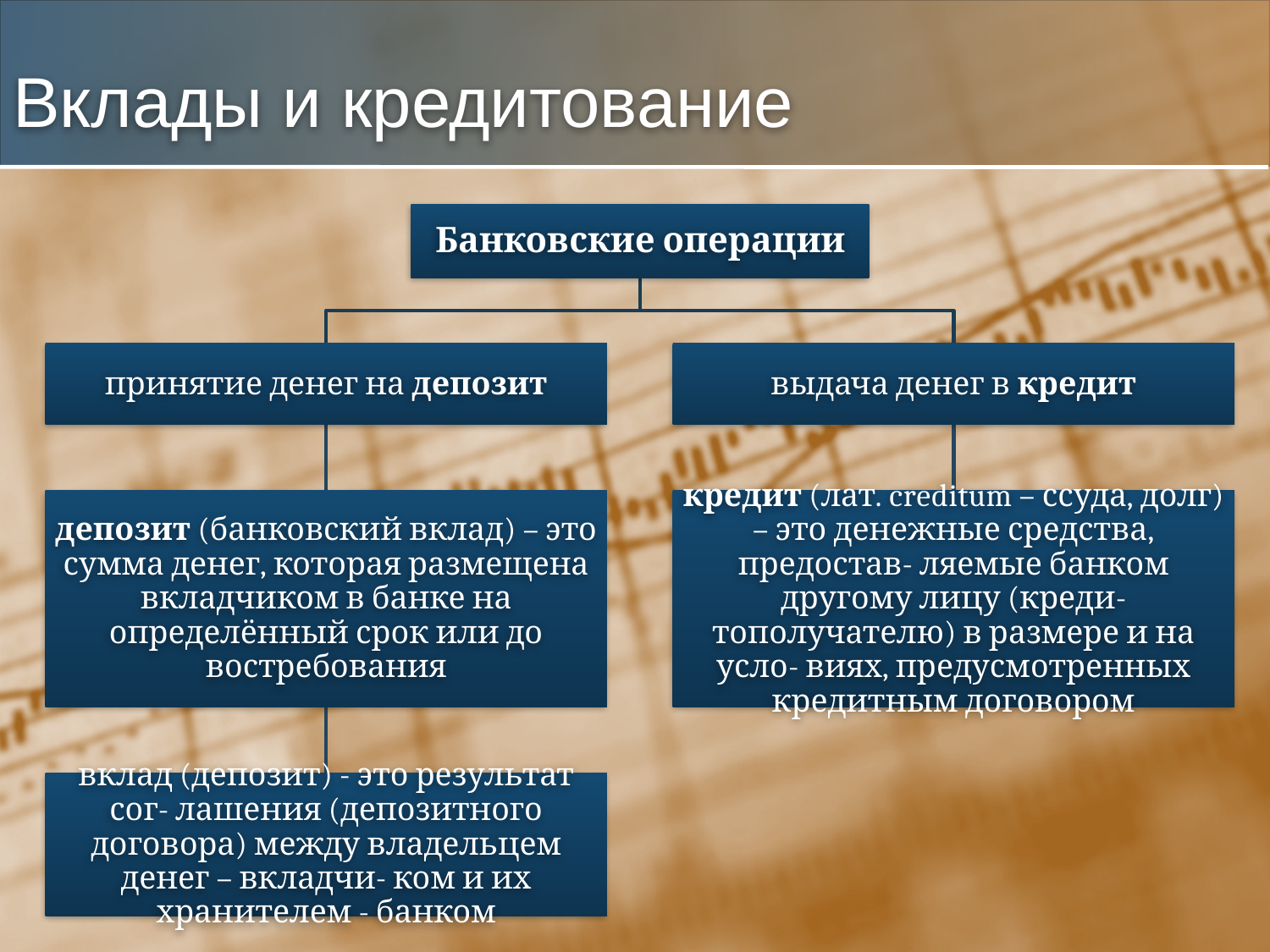

# Вклады и кредитование

Банковские операции

принятие денег на депозит

выдача денег в кредит

депозит (банковский вклад) – это сумма денег, которая размещена вкладчиком в банке на определённый срок или до востребования

кредит (лат. creditum – ссуда, долг) – это денежные средства, предостав- ляемые банком другому лицу (креди- тополучателю) в размере и на усло- виях, предусмотренных кредитным договором

вклад (депозит) - это результат сог- лашения (депозитного договора) между владельцем денег – вкладчи- ком и их хранителем - банком